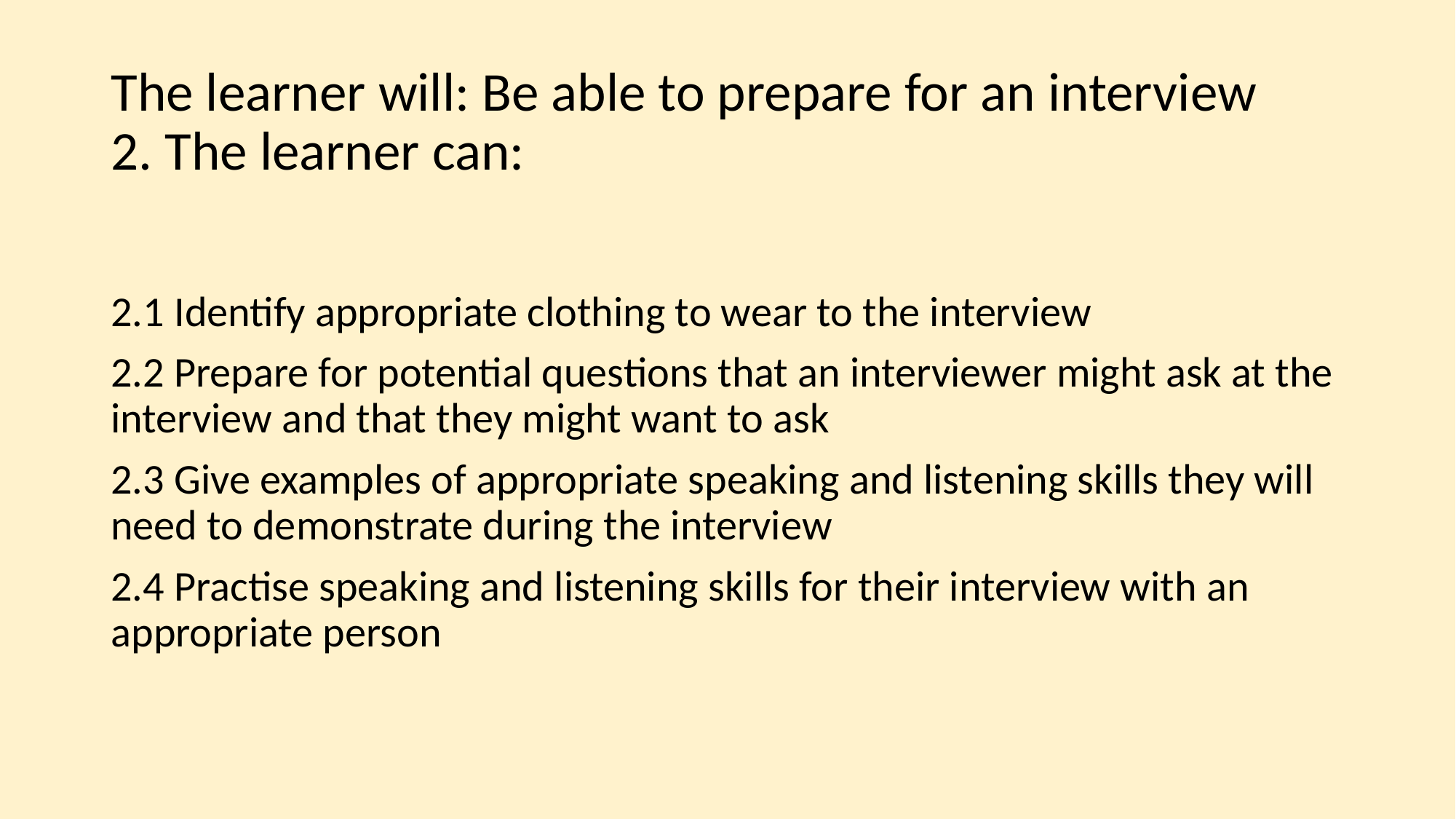

# The learner will: Be able to prepare for an interview 2. The learner can:

2.1 Identify appropriate clothing to wear to the interview
2.2 Prepare for potential questions that an interviewer might ask at the interview and that they might want to ask
2.3 Give examples of appropriate speaking and listening skills they will need to demonstrate during the interview
2.4 Practise speaking and listening skills for their interview with an appropriate person